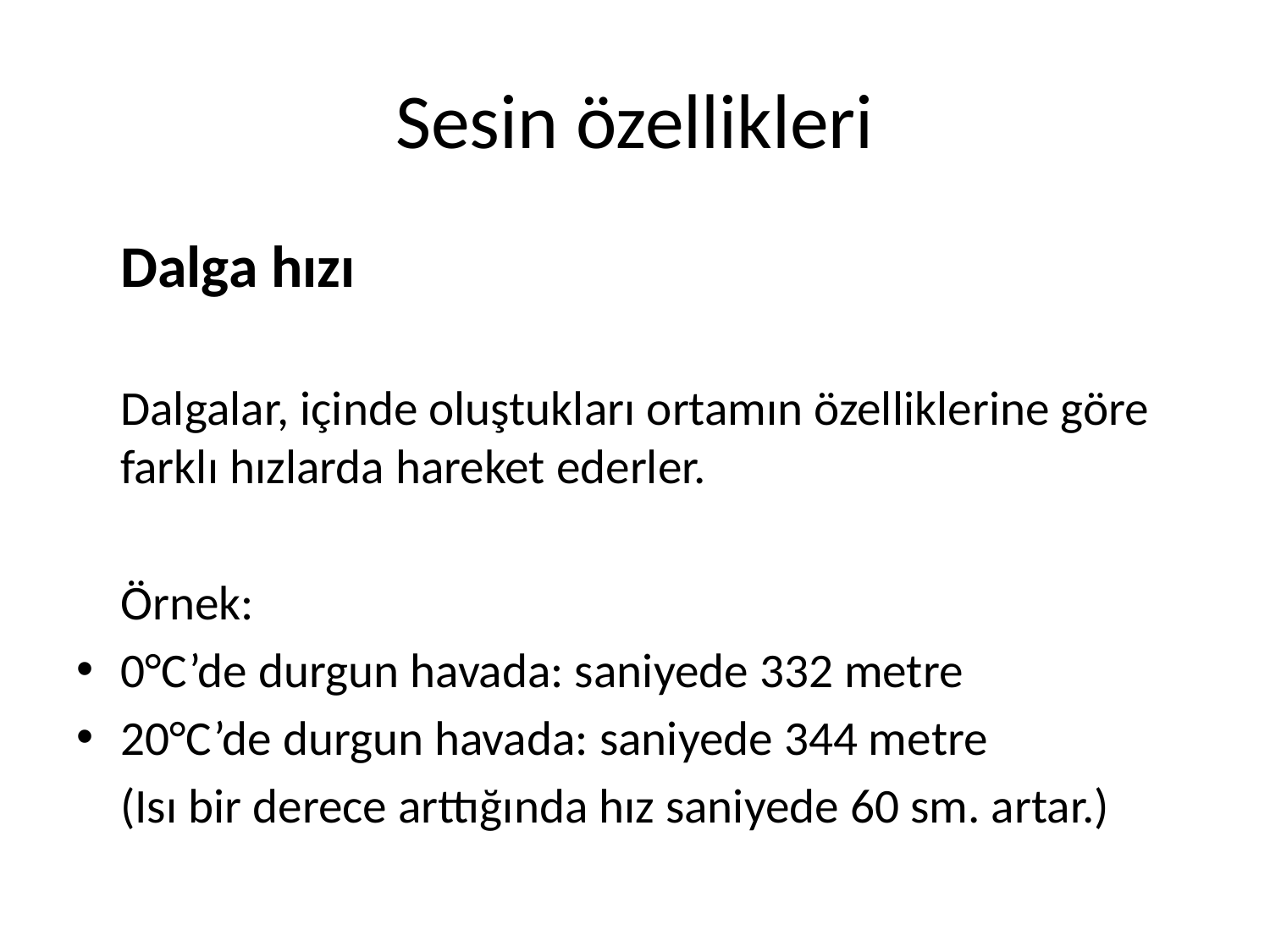

# Sesin özellikleri
	Dalga hızı

	Dalgalar, içinde oluştukları ortamın özelliklerine göre farklı hızlarda hareket ederler.

	Örnek:
0°C’de durgun havada: saniyede 332 metre
20°C’de durgun havada: saniyede 344 metre
	(Isı bir derece arttığında hız saniyede 60 sm. artar.)